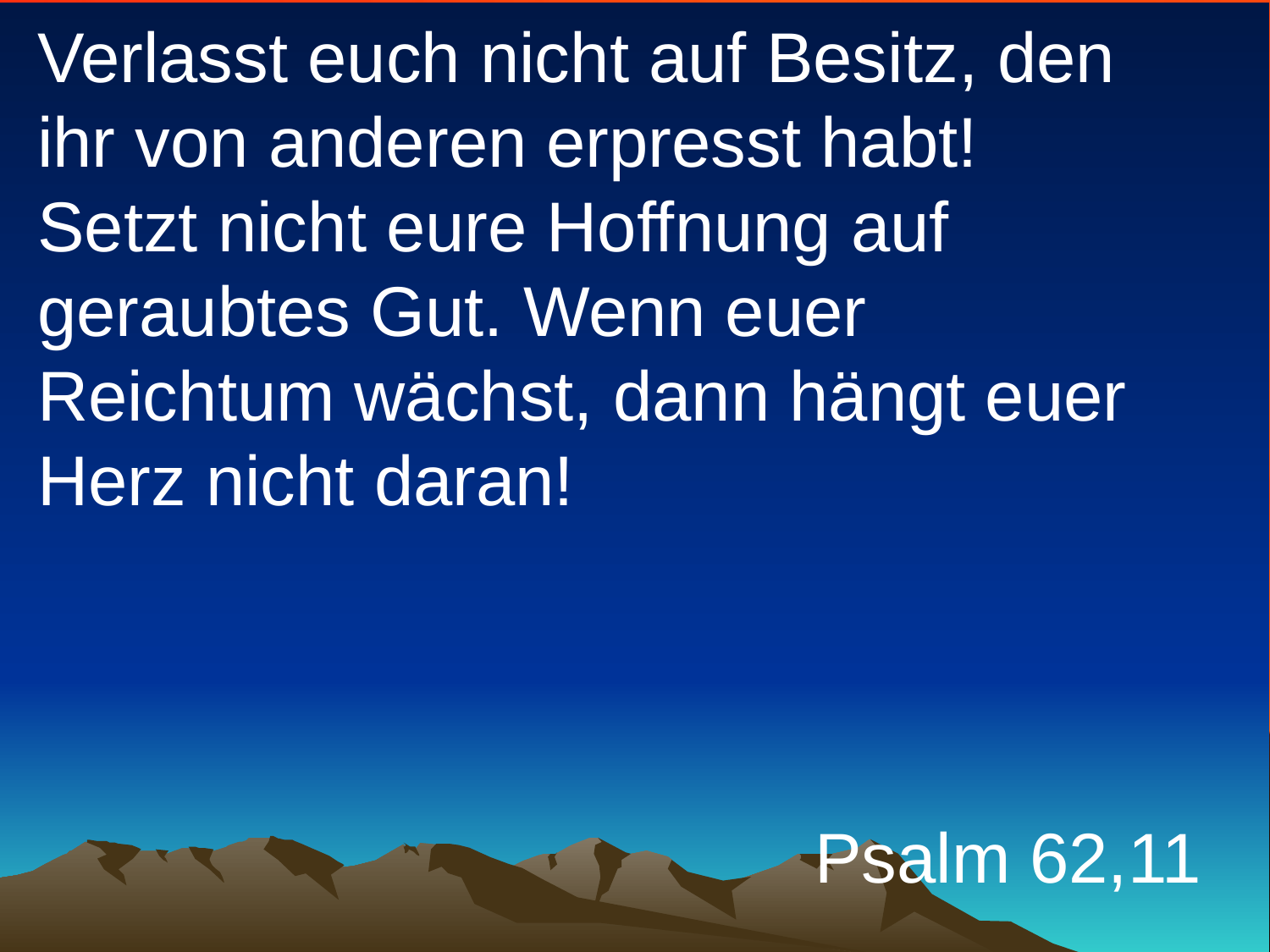

# Verlasst euch nicht auf Besitz, den ihr von anderen erpresst habt! Setzt nicht eure Hoffnung auf geraubtes Gut. Wenn euer Reichtum wächst, dann hängt euer Herz nicht daran!
Psalm 62,11